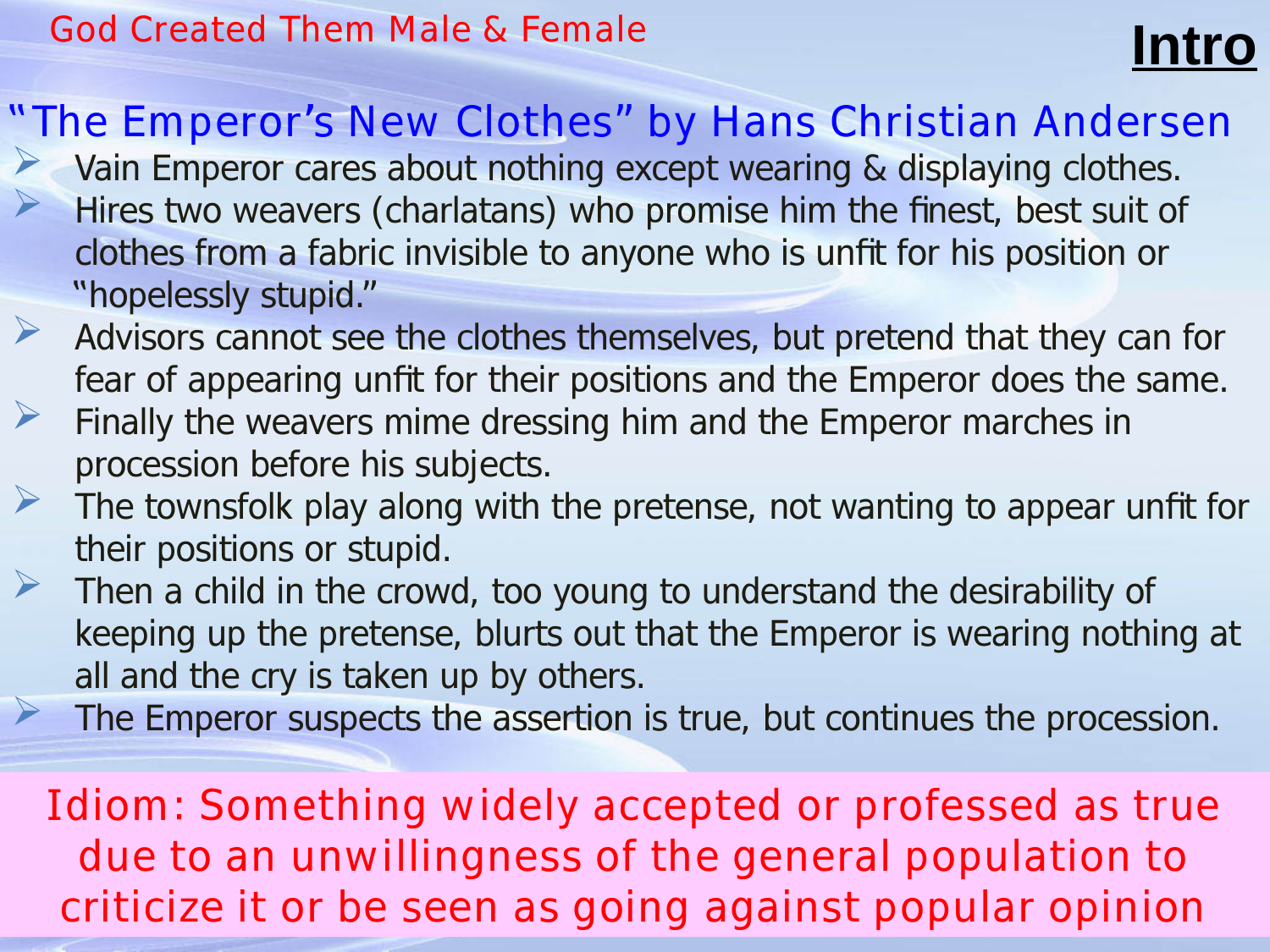

# Intro
God Created Them Male & Female
“The Emperor’s New Clothes” by Hans Christian Andersen
Vain Emperor cares about nothing except wearing & displaying clothes.
Hires two weavers (charlatans) who promise him the finest, best suit of clothes from a fabric invisible to anyone who is unfit for his position or “hopelessly stupid.”
Advisors cannot see the clothes themselves, but pretend that they can for fear of appearing unfit for their positions and the Emperor does the same.
Finally the weavers mime dressing him and the Emperor marches in procession before his subjects.
The townsfolk play along with the pretense, not wanting to appear unfit for their positions or stupid.
Then a child in the crowd, too young to understand the desirability of keeping up the pretense, blurts out that the Emperor is wearing nothing at all and the cry is taken up by others.
The Emperor suspects the assertion is true, but continues the procession.
Idiom: Something widely accepted or professed as true
due to an unwillingness of the general population to
criticize it or be seen as going against popular opinion